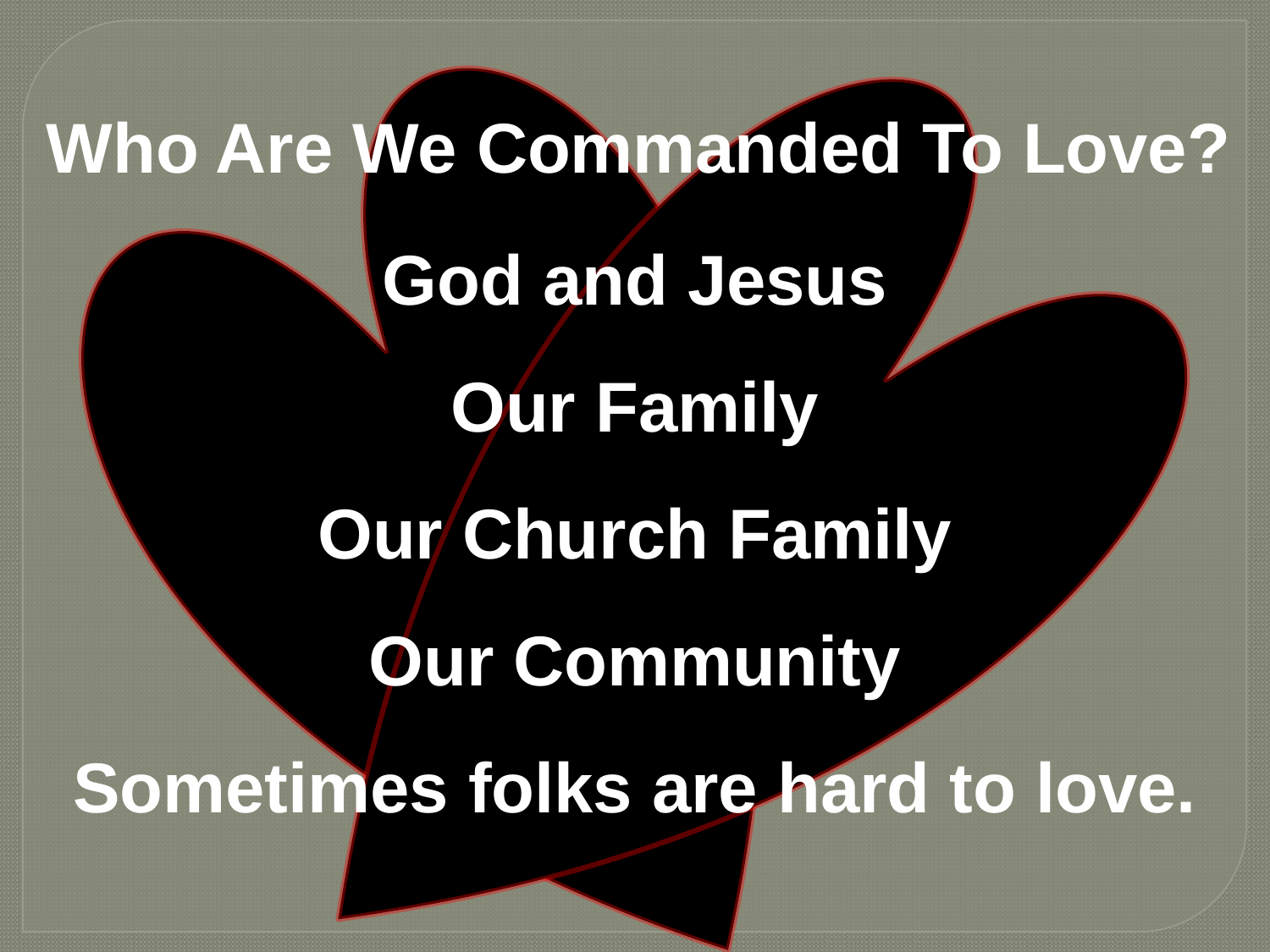

# Who Are We Commanded To Love?

God and Jesus

Our Family

Our Church Family

Our Community

Sometimes folks are hard to love.